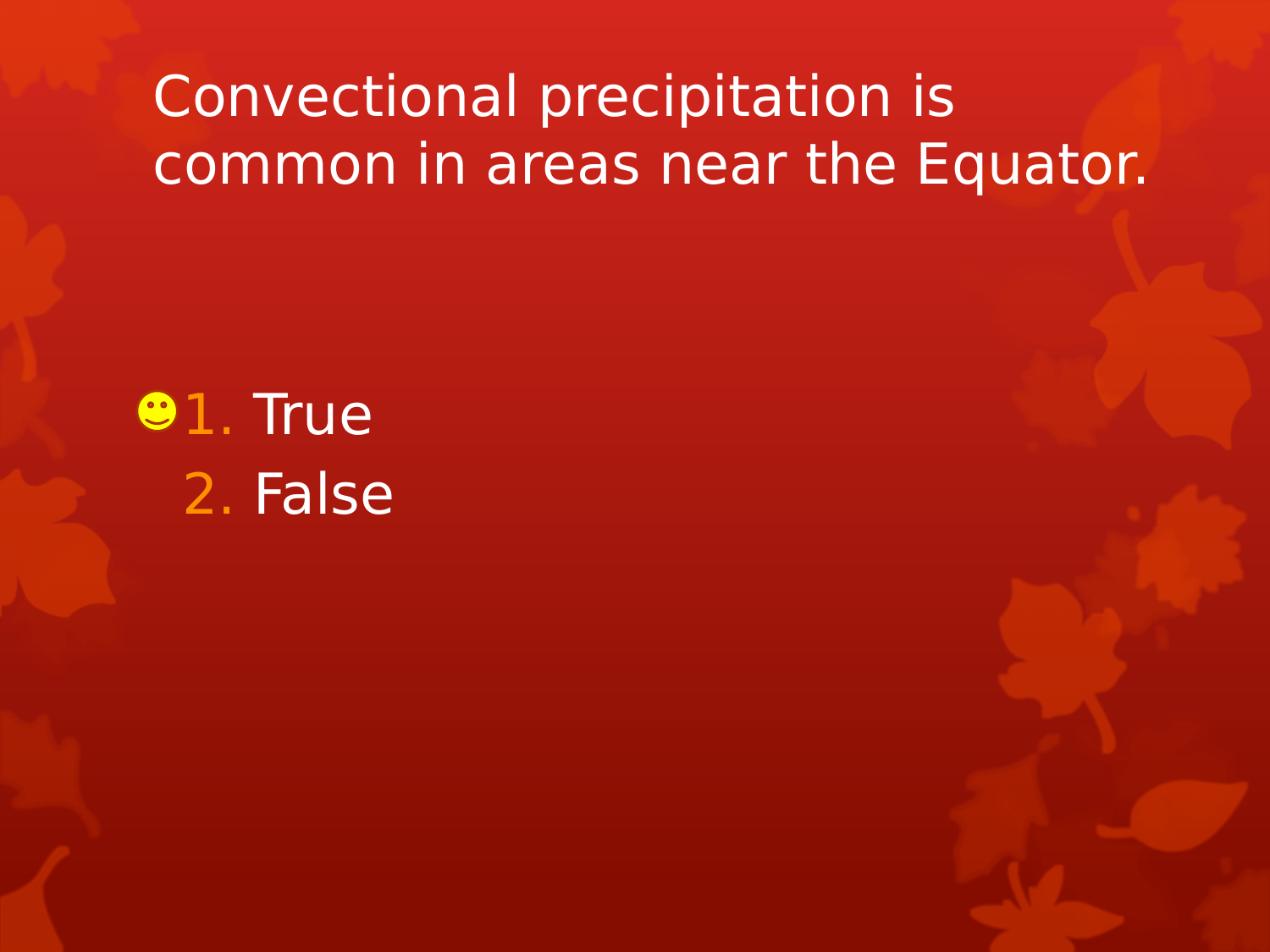

# Convectional precipitation is common in areas near the Equator.
True
False